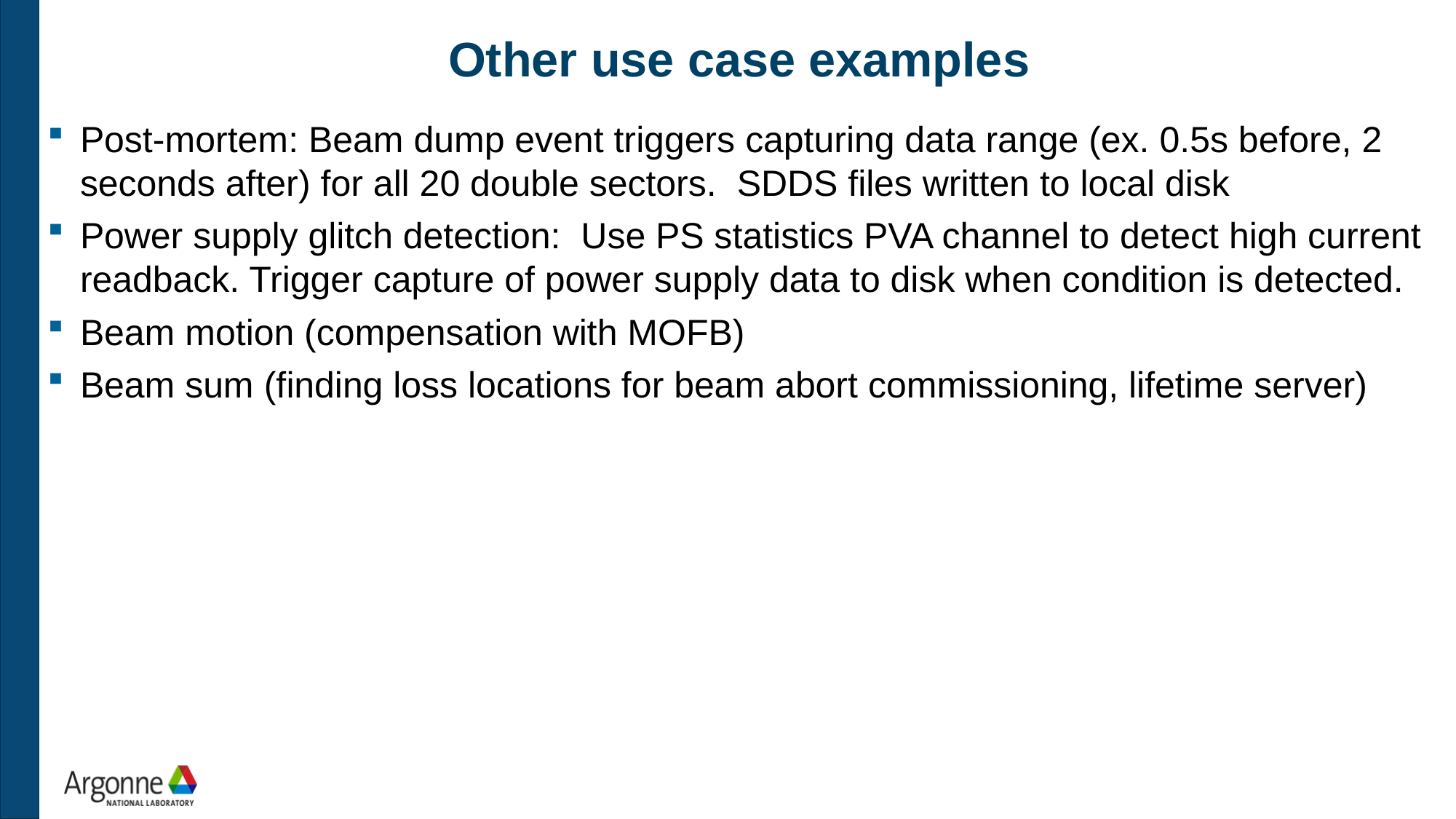

# Other use case examples
Post-mortem: Beam dump event triggers capturing data range (ex. 0.5s before, 2 seconds after) for all 20 double sectors.  SDDS files written to local disk
Power supply glitch detection:  Use PS statistics PVA channel to detect high current readback. Trigger capture of power supply data to disk when condition is detected.
Beam motion (compensation with MOFB)
Beam sum (finding loss locations for beam abort commissioning, lifetime server)